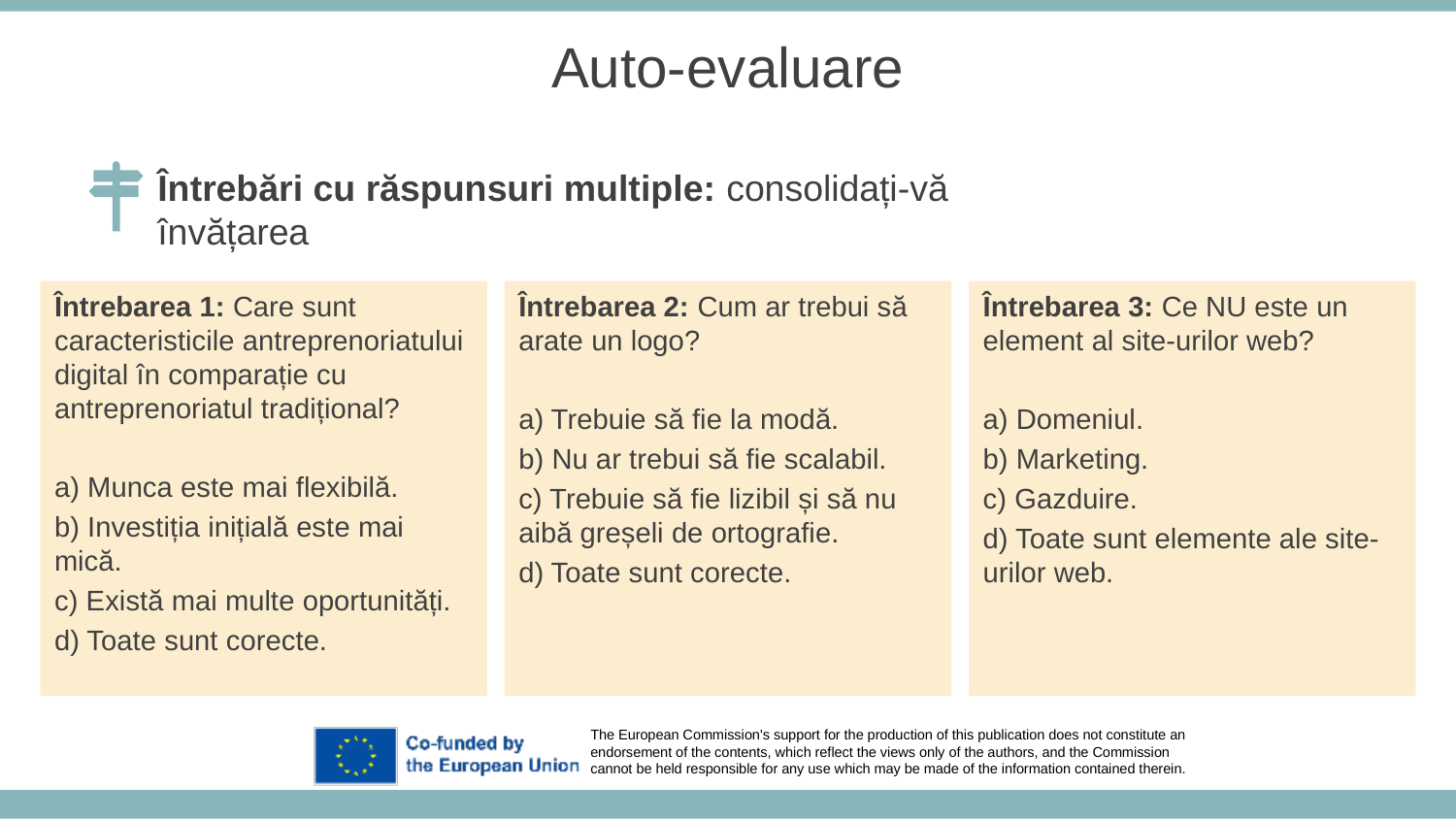

Auto-evaluare

Întrebări cu răspunsuri multiple: consolidați-vă învățarea
Întrebarea 1: Care sunt caracteristicile antreprenoriatului digital în comparație cu antreprenoriatul tradițional?

a) Munca este mai flexibilă.
b) Investiția inițială este mai mică.
c) Există mai multe oportunități.
d) Toate sunt corecte.

Întrebarea 3: Ce NU este un element al site-urilor web?

a) Domeniul.
b) Marketing.
c) Gazduire.
d) Toate sunt elemente ale site-urilor web.

Întrebarea 2: Cum ar trebui să arate un logo?

a) Trebuie să fie la modă.
b) Nu ar trebui să fie scalabil.
c) Trebuie să fie lizibil și să nu aibă greșeli de ortografie.
d) Toate sunt corecte.